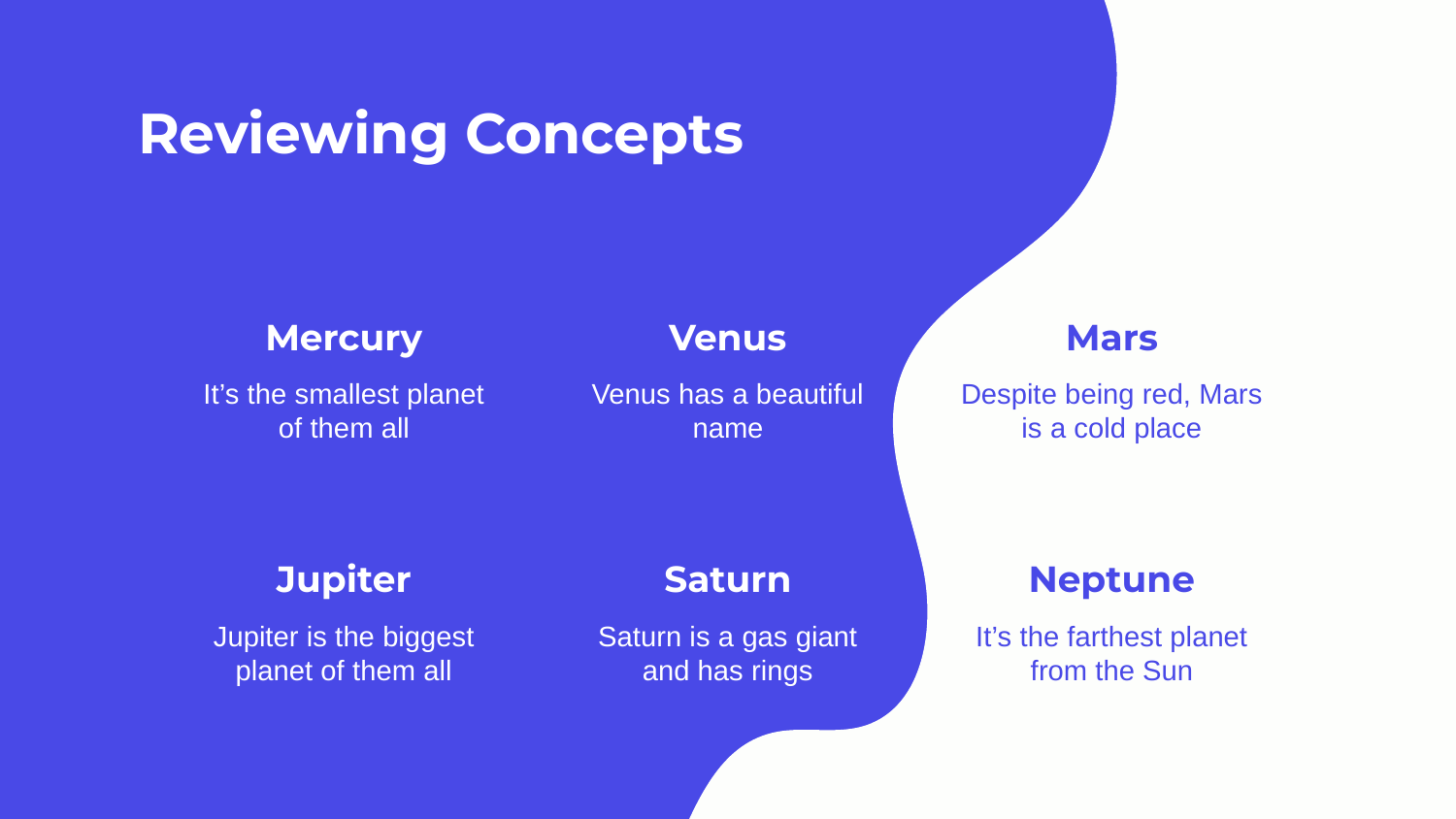

Reviewing Concepts
Mercury
Venus
Mars
It’s the smallest planet of them all
Venus has a beautiful name
Despite being red, Mars is a cold place
Jupiter
# Saturn
Neptune
Jupiter is the biggest planet of them all
Saturn is a gas giant and has rings

It’s the farthest planet from the Sun